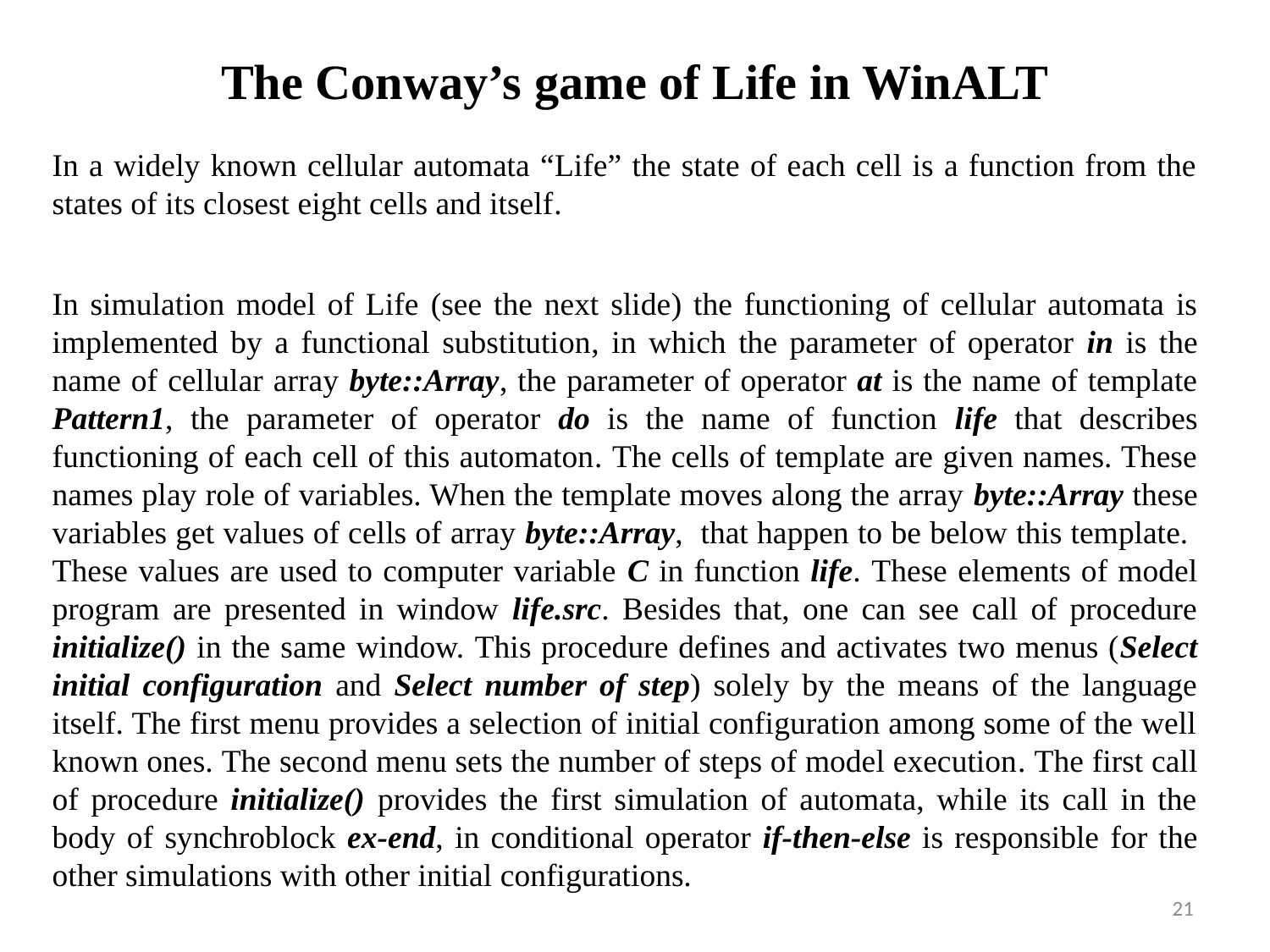

# The Conway’s game of Life in WinALT
In a widely known cellular automata “Life” the state of each cell is a function from the states of its closest eight cells and itself.
In simulation model of Life (see the next slide) the functioning of cellular automata is implemented by a functional substitution, in which the parameter of operator in is the name of cellular array byte::Array, the parameter of operator at is the name of template Pattern1, the parameter of operator do is the name of function life that describes functioning of each cell of this automaton. The cells of template are given names. These names play role of variables. When the template moves along the array byte::Array these variables get values of cells of array byte::Array,  that happen to be below this template.  These values are used to computer variable C in function life. These elements of model program are presented in window life.src. Besides that, one can see call of procedure initialize() in the same window. This procedure defines and activates two menus (Select initial configuration and Select number of step) solely by the means of the language itself. The first menu provides a selection of initial configuration among some of the well known ones. The second menu sets the number of steps of model execution. The first call of procedure initialize() provides the first simulation of automata, while its call in the body of synchroblock ex-end, in conditional operator if-then-else is responsible for the other simulations with other initial configurations.
21